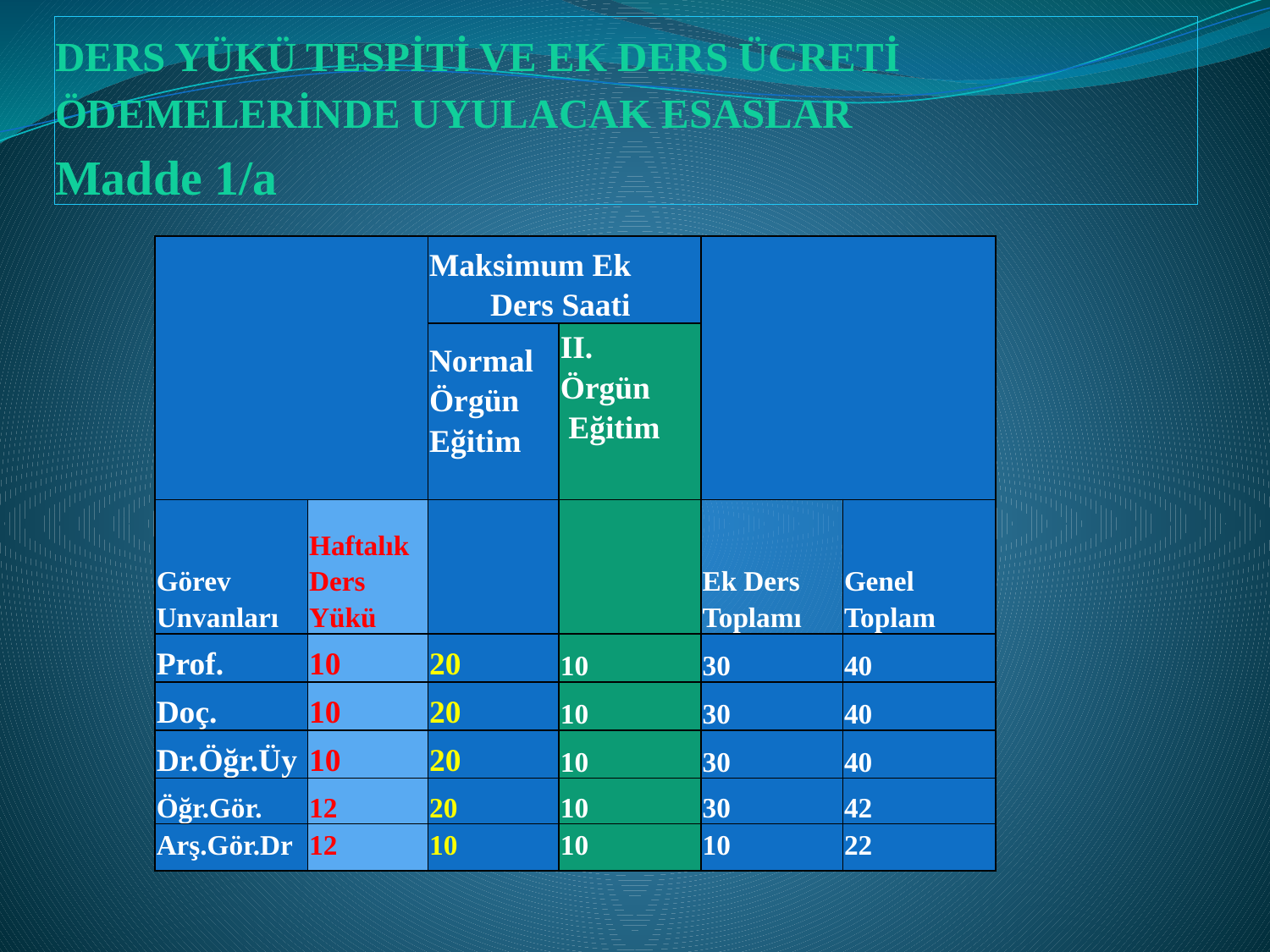

# DERS YÜKÜ TESPİTİ VE EK DERS ÜCRETİ ÖDEMELERİNDE UYULACAK ESASLAR Madde 1/a
|  |  | Maksimum Ek Ders Saati |  |  |  |
| --- | --- | --- | --- | --- | --- |
|  |  | Normal Örgün Eğitim | II. Örgün Eğitim |  |  |
| Görev Unvanları | Haftalık Ders Yükü |  |  | Ek Ders Toplamı | Genel Toplam |
| Prof. | 10 | 20 | 10 | 30 | 40 |
| Doç. | 10 | 20 | 10 | 30 | 40 |
| Dr.Öğr.Üy | 10 | 20 | 10 | 30 | 40 |
| Öğr.Gör. | 12 | 20 | 10 | 30 | 42 |
| Arş.Gör.Dr | 12 | 10 | 10 | 10 | 22 |